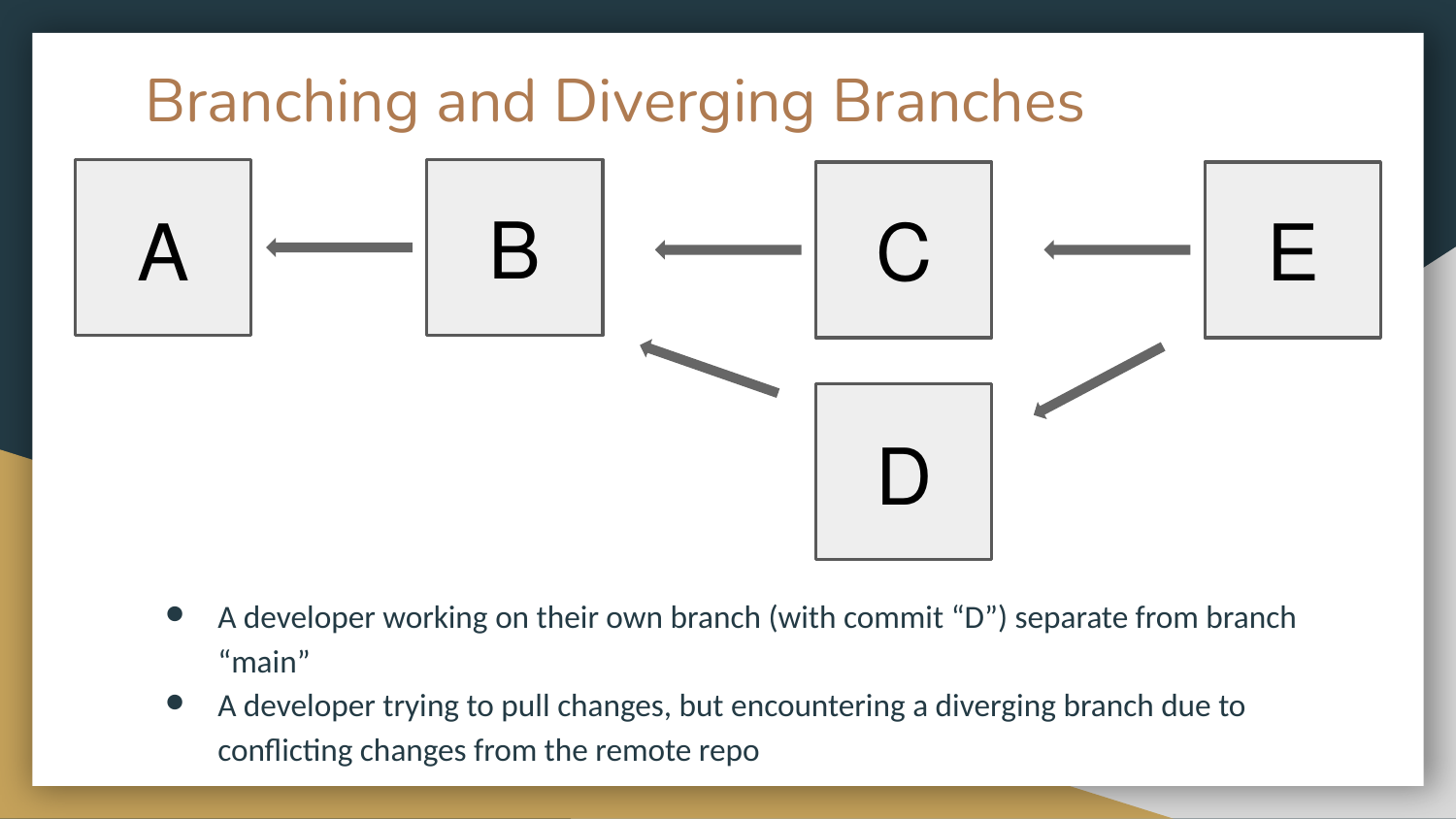

# Branching and Diverging Branches

B

C

E
A

D
A developer working on their own branch (with commit “D”) separate from branch “main”
A developer trying to pull changes, but encountering a diverging branch due to conflicting changes from the remote repo